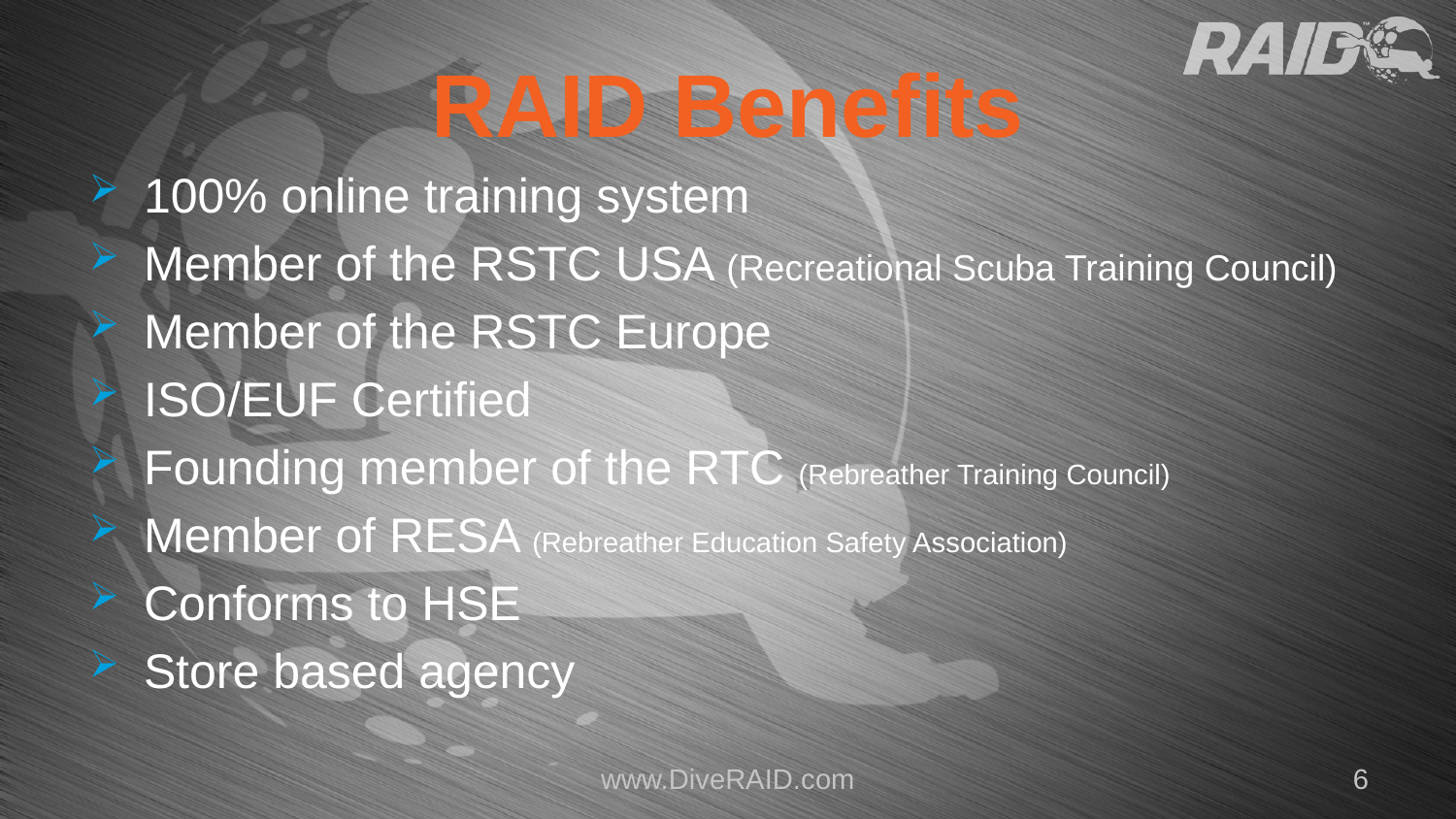

# RAID Benefits
100% online training system
Member of the RSTC USA (Recreational Scuba Training Council)
Member of the RSTC Europe
ISO/EUF Certified
Founding member of the RTC (Rebreather Training Council)
Member of RESA (Rebreather Education Safety Association)
Conforms to HSE
Store based agency
www.DiveRAID.com
6